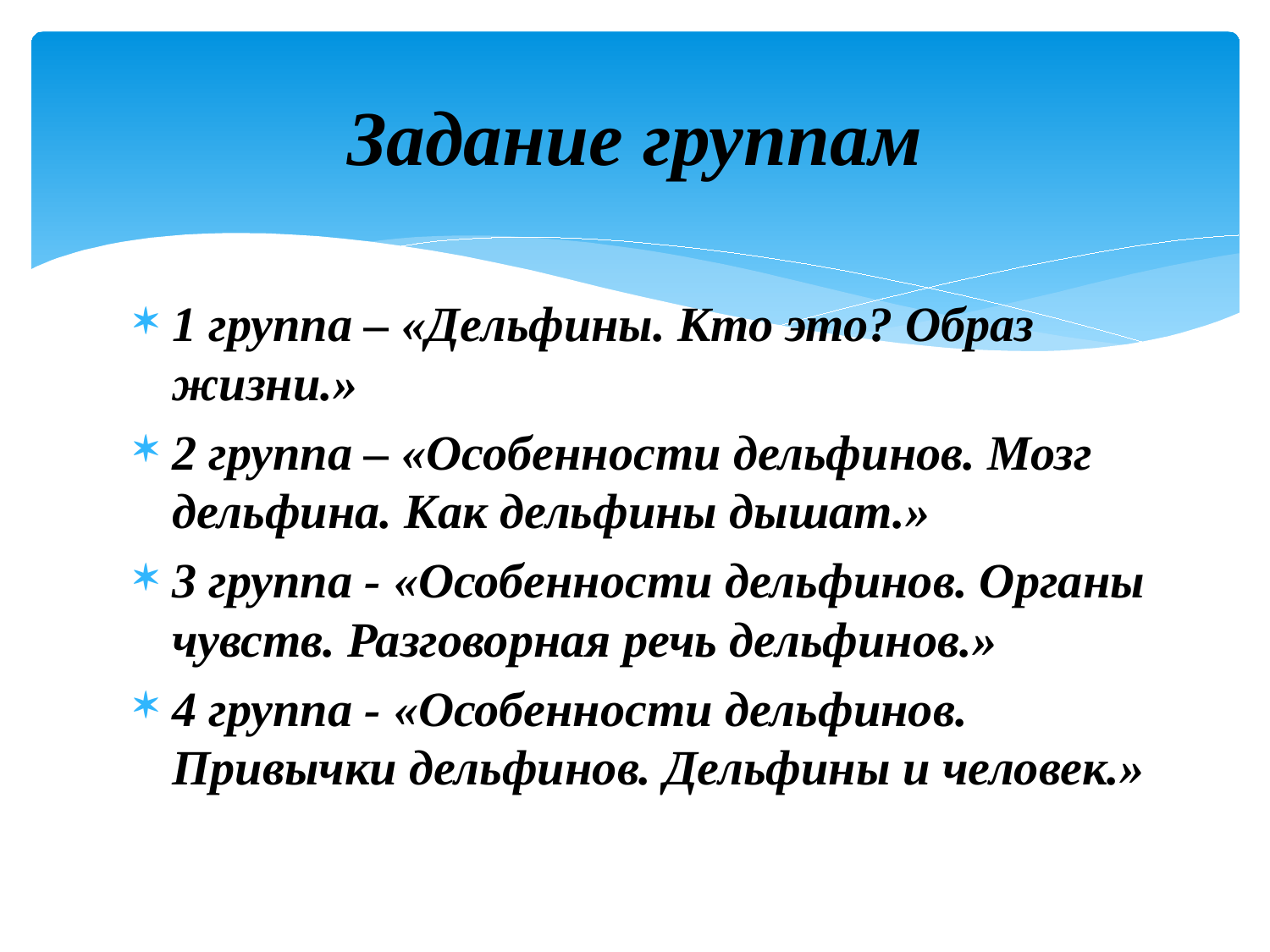

# Задание группам
1 группа – «Дельфины. Кто это? Образ жизни.»
2 группа – «Особенности дельфинов. Мозг дельфина. Как дельфины дышат.»
3 группа - «Особенности дельфинов. Органы чувств. Разговорная речь дельфинов.»
4 группа - «Особенности дельфинов. Привычки дельфинов. Дельфины и человек.»